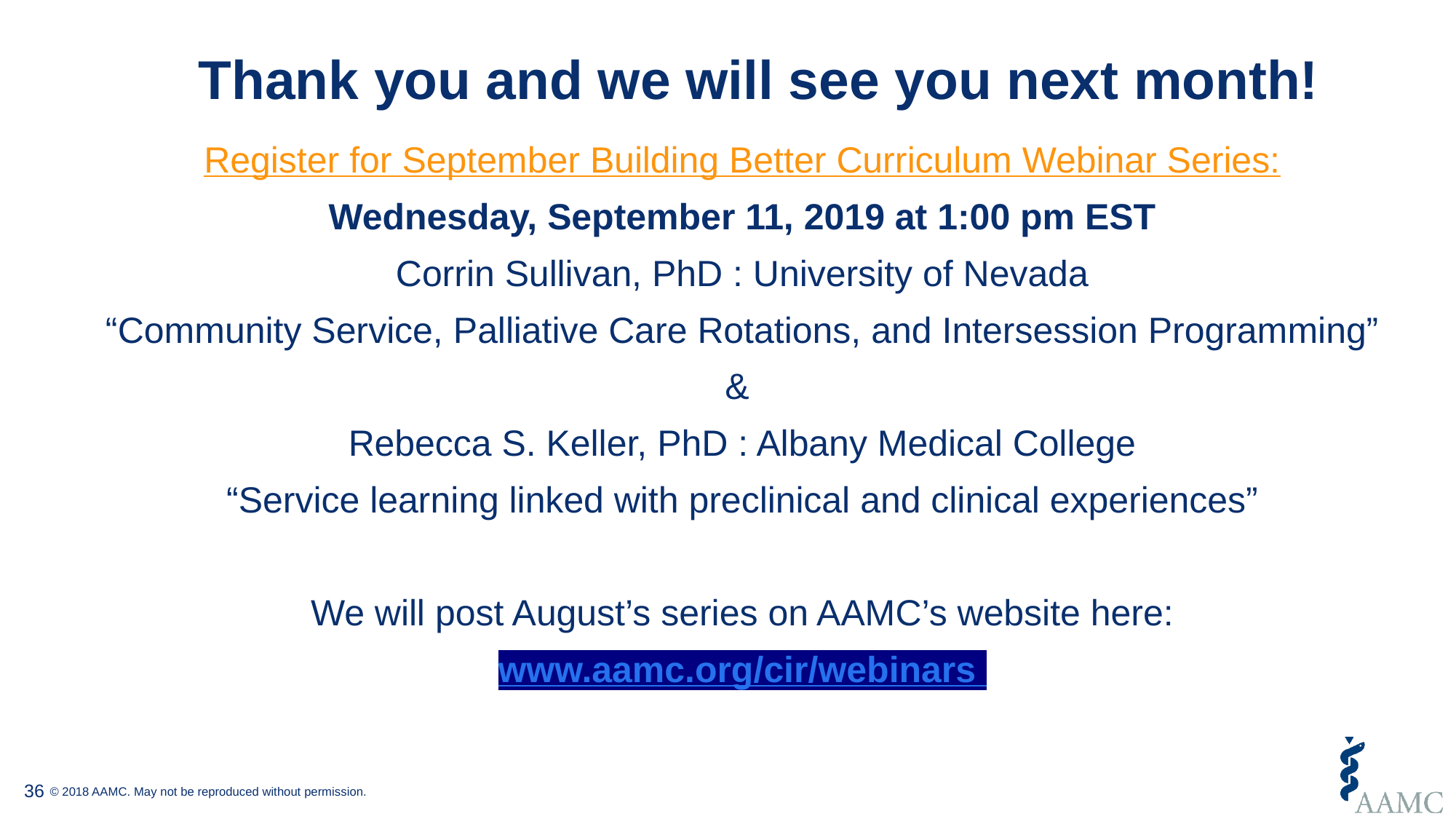

# Thank you and we will see you next month!

Register for September Building Better Curriculum Webinar Series:
Wednesday, September 11, 2019 at 1:00 pm EST
Corrin Sullivan, PhD : University of Nevada
“Community Service, Palliative Care Rotations, and Intersession Programming”
&
Rebecca S. Keller, PhD : Albany Medical College
“Service learning linked with preclinical and clinical experiences”

We will post August’s series on AAMC’s website here:
www.aamc.org/cir/webinars
36